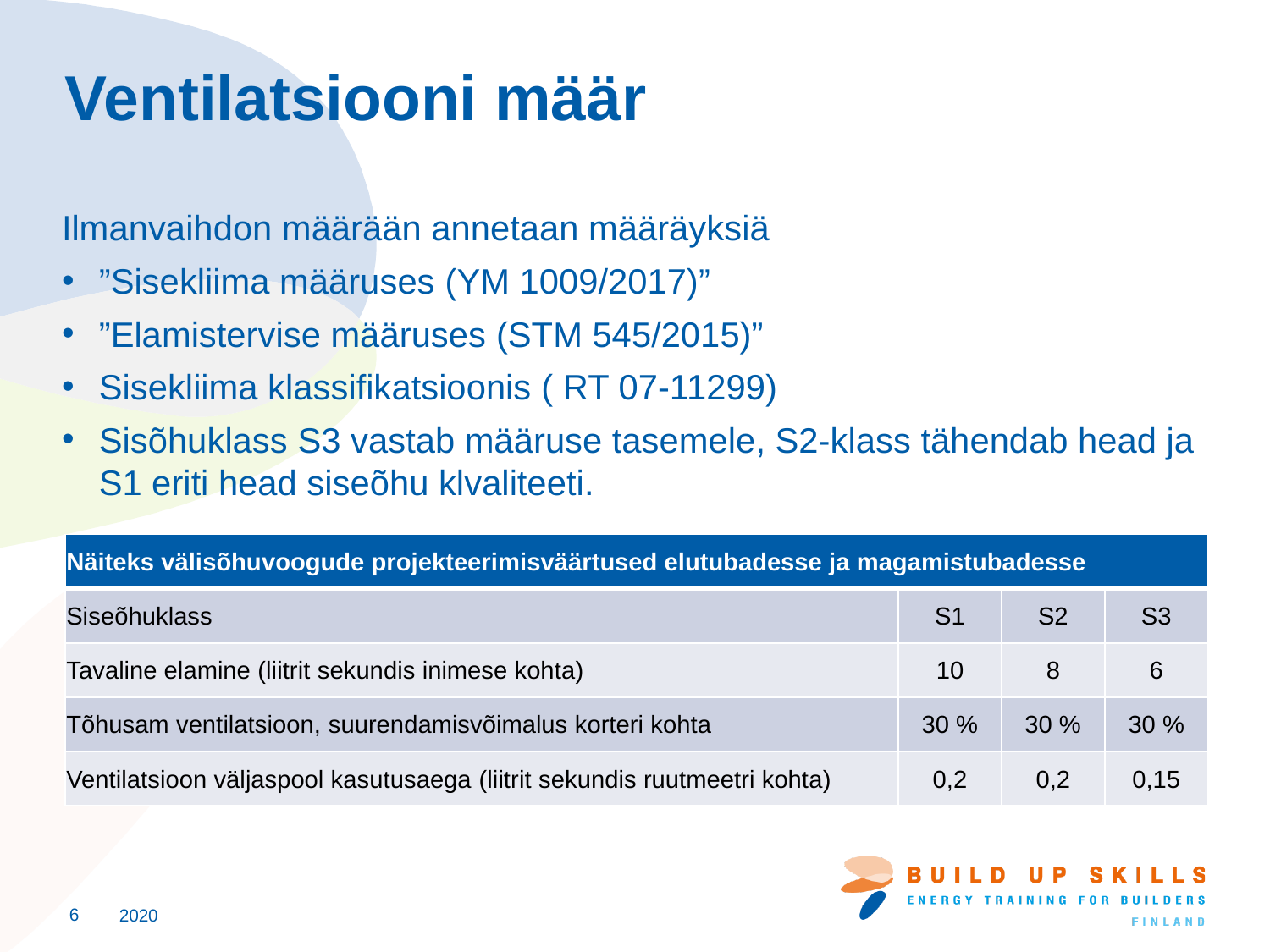

# Ventilatsiooni määr
Ilmanvaihdon määrään annetaan määräyksiä
”Sisekliima määruses (YM 1009/2017)”
”Elamistervise määruses (STM 545/2015)”
Sisekliima klassifikatsioonis ( RT 07-11299)
Sisõhuklass S3 vastab määruse tasemele, S2-klass tähendab head ja S1 eriti head siseõhu klvaliteeti.

| Näiteks välisõhuvoogude projekteerimisväärtused elutubadesse ja magamistubadesse |  |  |  |
| --- | --- | --- | --- |
| Siseõhuklass | S1 | S2 | S3 |
| Tavaline elamine (liitrit sekundis inimese kohta) | 10 | 8 | 6 |
| Tõhusam ventilatsioon, suurendamisvõimalus korteri kohta | 30 % | 30 % | 30 % |
| Ventilatsioon väljaspool kasutusaega (liitrit sekundis ruutmeetri kohta) | 0,2 | 0,2 | 0,15 |